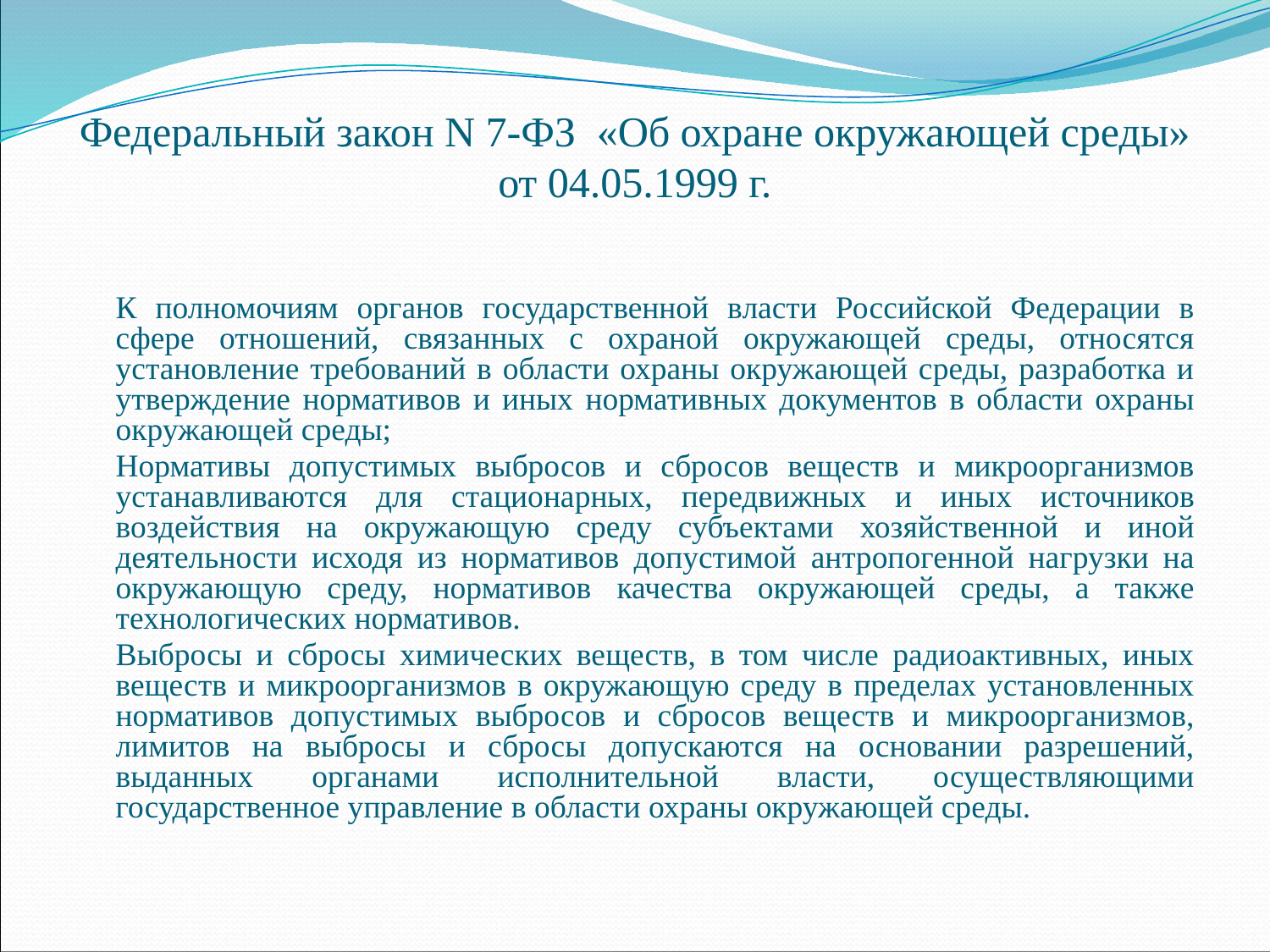

# Федеральный закон N 7-ФЗ  «Об охране окружающей среды» от 04.05.1999 г.

	К полномочиям органов государственной власти Российской Федерации в сфере отношений, связанных с охраной окружающей среды, относятся установление требований в области охраны окружающей среды, разработка и утверждение нормативов и иных нормативных документов в области охраны окружающей среды;
	Нормативы допустимых выбросов и сбросов веществ и микроорганизмов устанавливаются для стационарных, передвижных и иных источников воздействия на окружающую среду субъектами хозяйственной и иной деятельности исходя из нормативов допустимой антропогенной нагрузки на окружающую среду, нормативов качества окружающей среды, а также технологических нормативов.
	Выбросы и сбросы химических веществ, в том числе радиоактивных, иных веществ и микроорганизмов в окружающую среду в пределах установленных нормативов допустимых выбросов и сбросов веществ и микроорганизмов, лимитов на выбросы и сбросы допускаются на основании разрешений, выданных органами исполнительной власти, осуществляющими государственное управление в области охраны окружающей среды.